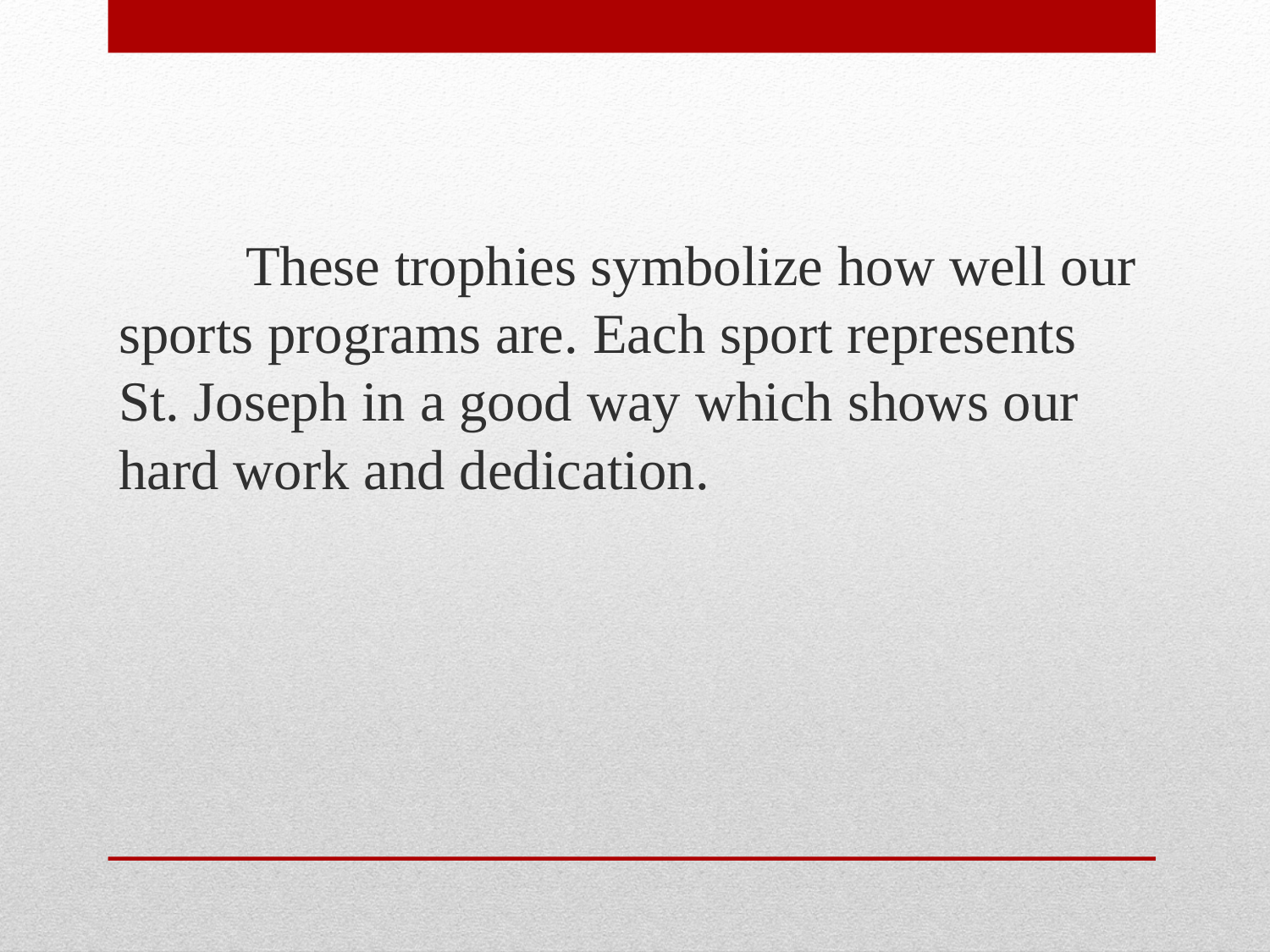

These trophies symbolize how well our sports programs are. Each sport represents St. Joseph in a good way which shows our hard work and dedication.